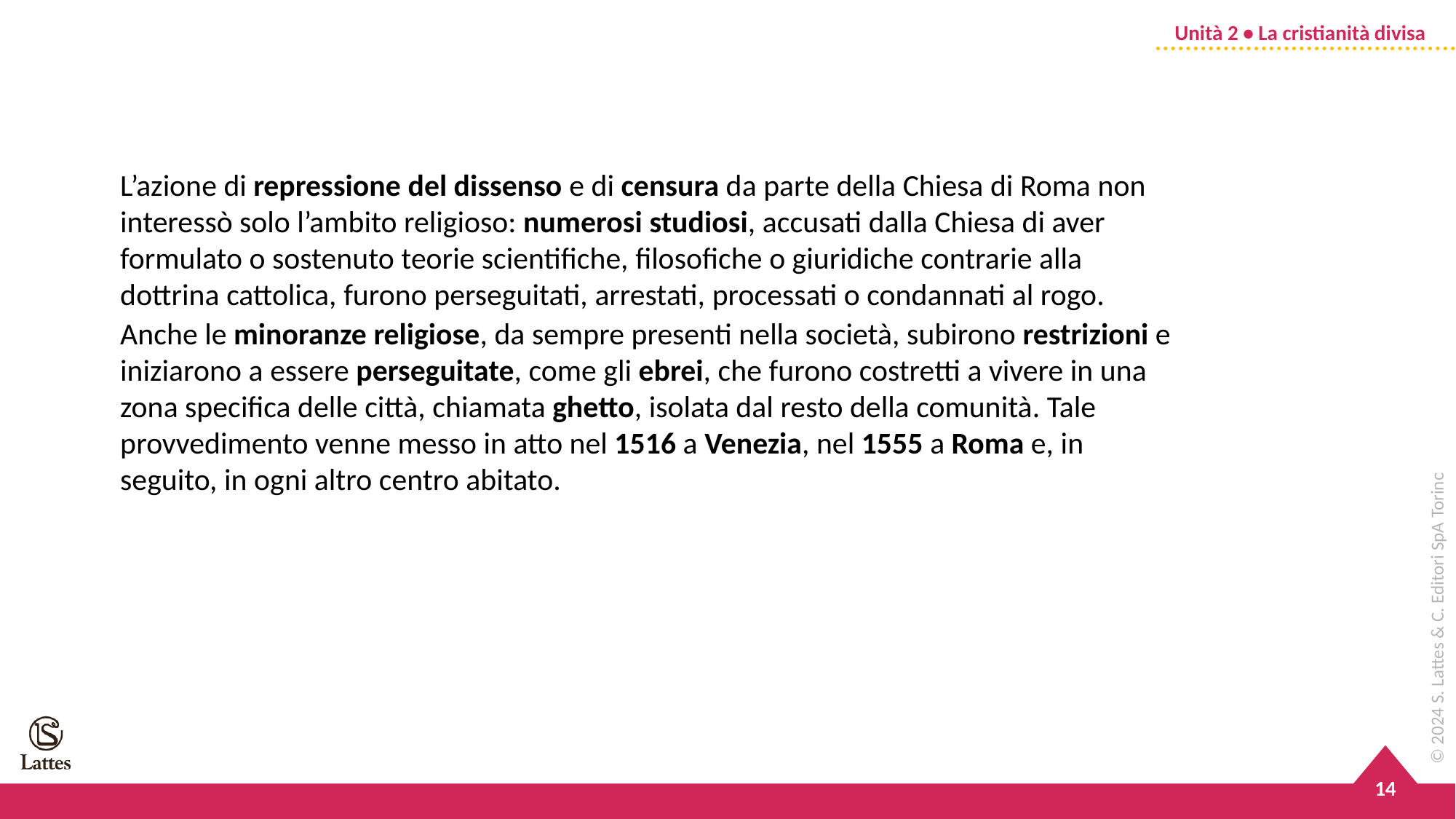

L’azione di repressione del dissenso e di censura da parte della Chiesa di Roma non interessò solo l’ambito religioso: numerosi studiosi, accusati dalla Chiesa di aver formulato o sostenuto teorie scientifiche, filosofiche o giuridiche contrarie alla dottrina cattolica, furono perseguitati, arrestati, processati o condannati al rogo.
Anche le minoranze religiose, da sempre presenti nella società, subirono restrizioni e iniziarono a essere perseguitate, come gli ebrei, che furono costretti a vivere in una zona specifica delle città, chiamata ghetto, isolata dal resto della comunità. Tale provvedimento venne messo in atto nel 1516 a Venezia, nel 1555 a Roma e, in seguito, in ogni altro centro abitato.